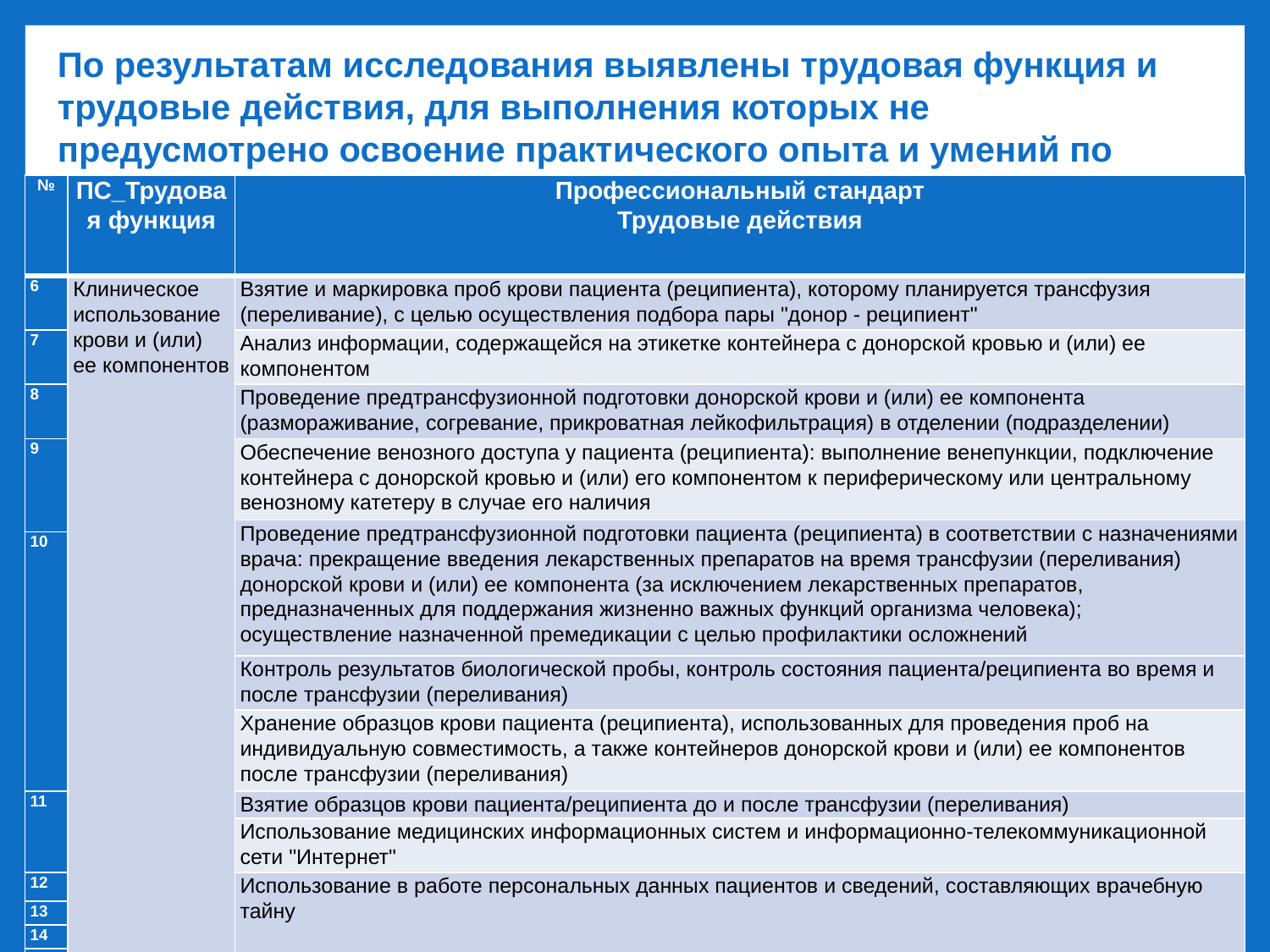

По результатам исследования выявлены трудовая функция и трудовые действия, для выполнения которых не предусмотрено освоение практического опыта и умений по ФГОС СПО:

| № | ПС\_Трудовая функция | Профессиональный стандарт Трудовые действия |
| --- | --- | --- |
| 6 | Клиническое использование крови и (или) ее компонентов | Взятие и маркировка проб крови пациента (реципиента), которому планируется трансфузия (переливание), с целью осуществления подбора пары "донор - реципиент" |
| 7 |  | Анализ информации, содержащейся на этикетке контейнера с донорской кровью и (или) ее компонентом |
| 8 |  | Проведение предтрансфузионной подготовки донорской крови и (или) ее компонента (размораживание, согревание, прикроватная лейкофильтрация) в отделении (подразделении) |
| 9 |  | Обеспечение венозного доступа у пациента (реципиента): выполнение венепункции, подключение контейнера с донорской кровью и (или) его компонентом к периферическому или центральному венозному катетеру в случае его наличия |
|  |  | Проведение предтрансфузионной подготовки пациента (реципиента) в соответствии с назначениями врача: прекращение введения лекарственных препаратов на время трансфузии (переливания) донорской крови и (или) ее компонента (за исключением лекарственных препаратов, предназначенных для поддержания жизненно важных функций организма человека); осуществление назначенной премедикации с целью профилактики осложнений |
| 10 |  |  |
|  |  | Контроль результатов биологической пробы, контроль состояния пациента/реципиента во время и после трансфузии (переливания) |
|  |  | Хранение образцов крови пациента (реципиента), использованных для проведения проб на индивидуальную совместимость, а также контейнеров донорской крови и (или) ее компонентов после трансфузии (переливания) |
| 11 |  | Взятие образцов крови пациента/реципиента до и после трансфузии (переливания) |
|  |  | Использование медицинских информационных систем и информационно-телекоммуникационной сети "Интернет" |
| 12 |  | Использование в работе персональных данных пациентов и сведений, составляющих врачебную тайну |
| 13 |  |  |
| 14 |  |  |
| 15 |  |  |